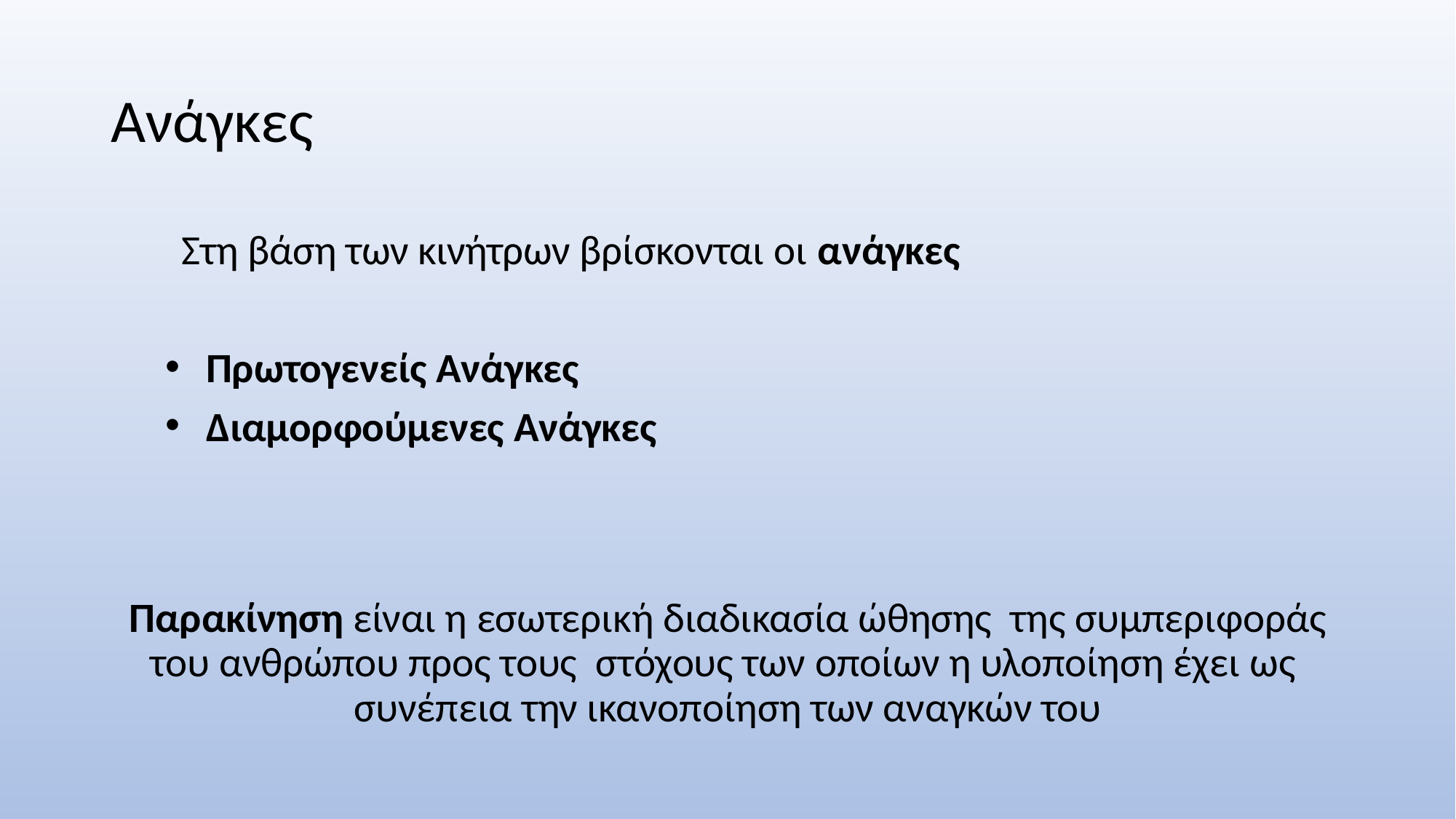

# Ανάγκες
Στη βάση των κινήτρων βρίσκονται οι ανάγκες

Πρωτογενείς Ανάγκες
Διαμορφούμενες Ανάγκες

Παρακίνηση είναι η εσωτερική διαδικασία ώθησης  της συμπεριφοράς του ανθρώπου προς τους  στόχους των οποίων η υλοποίηση έχει ως  συνέπεια την ικανοποίηση των αναγκών του